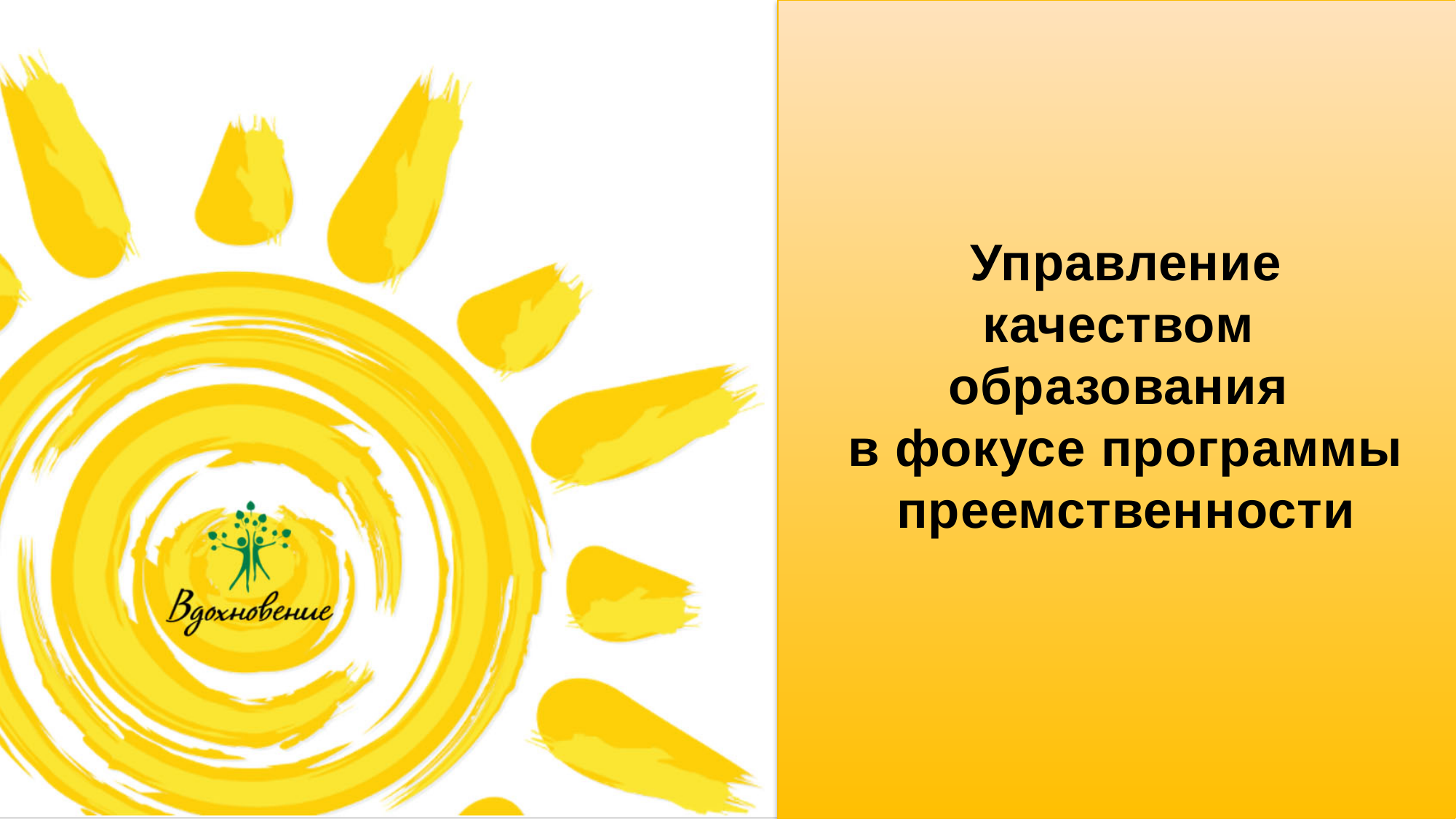

Управление качеством
образования
в фокусе программы преемственности